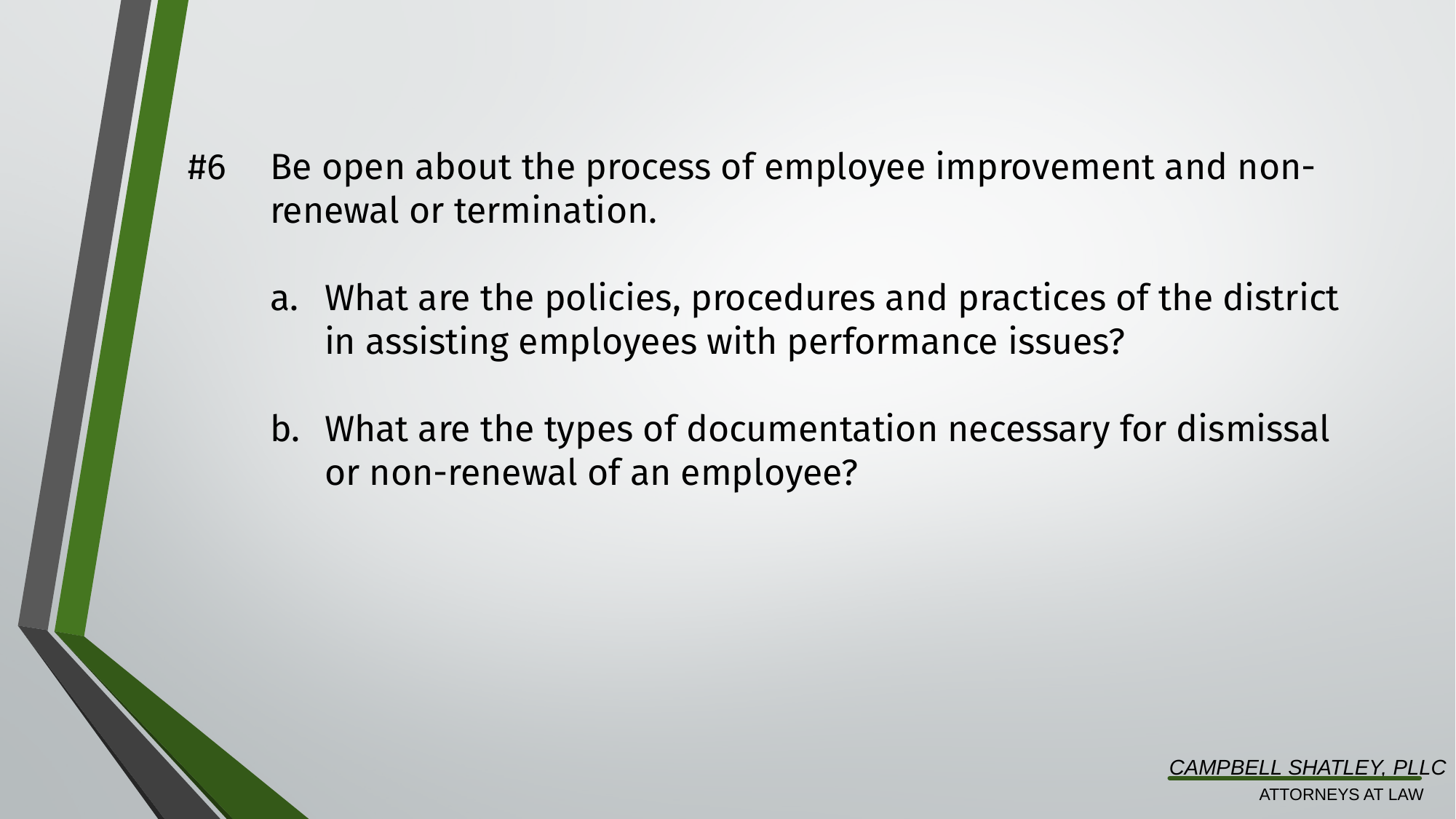

#6	Be open about the process of employee improvement and non-renewal or termination.

a.	What are the policies, procedures and practices of the district in assisting employees with performance issues?

b.	What are the types of documentation necessary for dismissal or non-renewal of an employee?